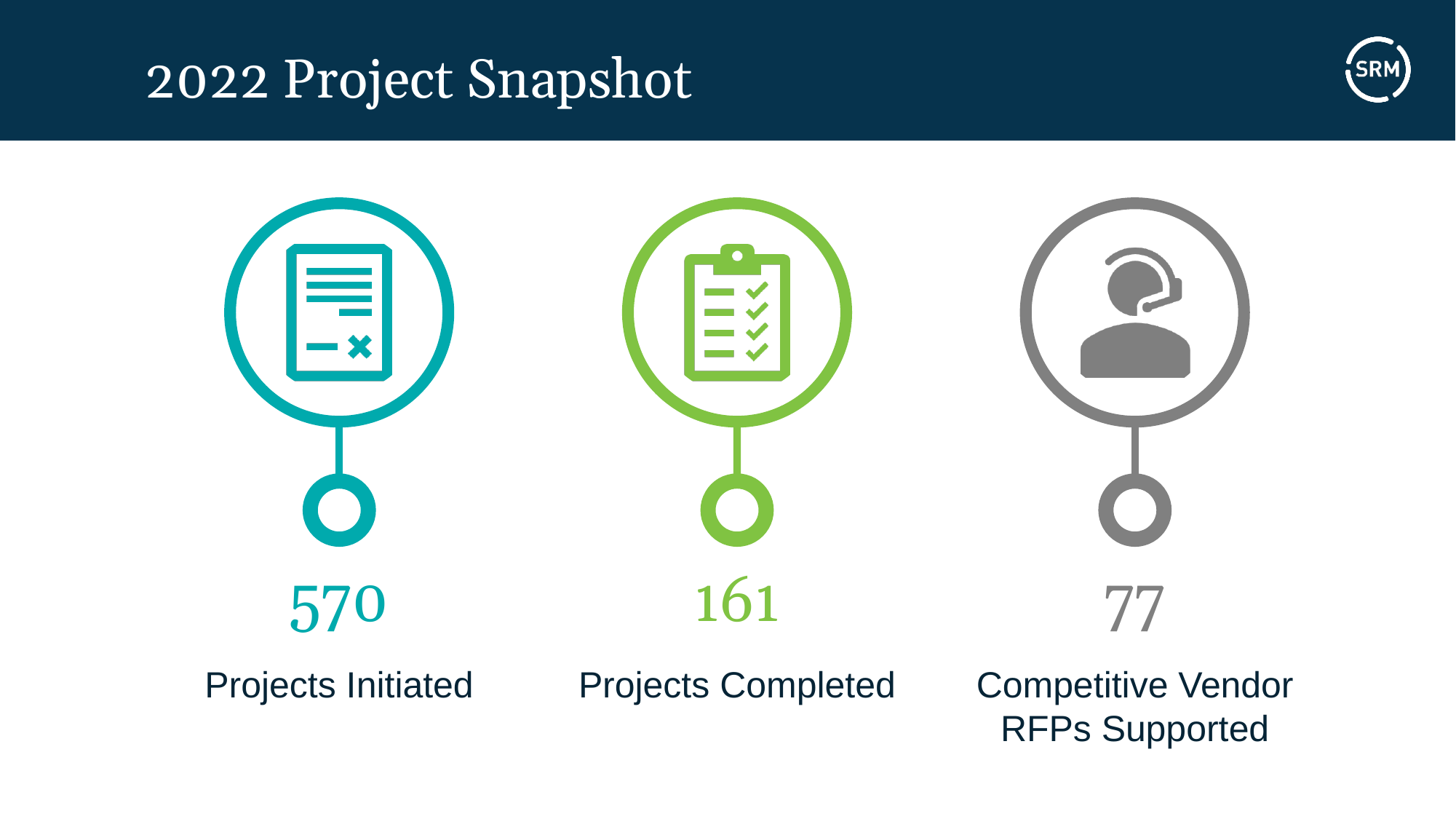

# 2022 Project Snapshot

570
161
77
Projects Initiated

Projects Completed

Competitive Vendor RFPs Supported